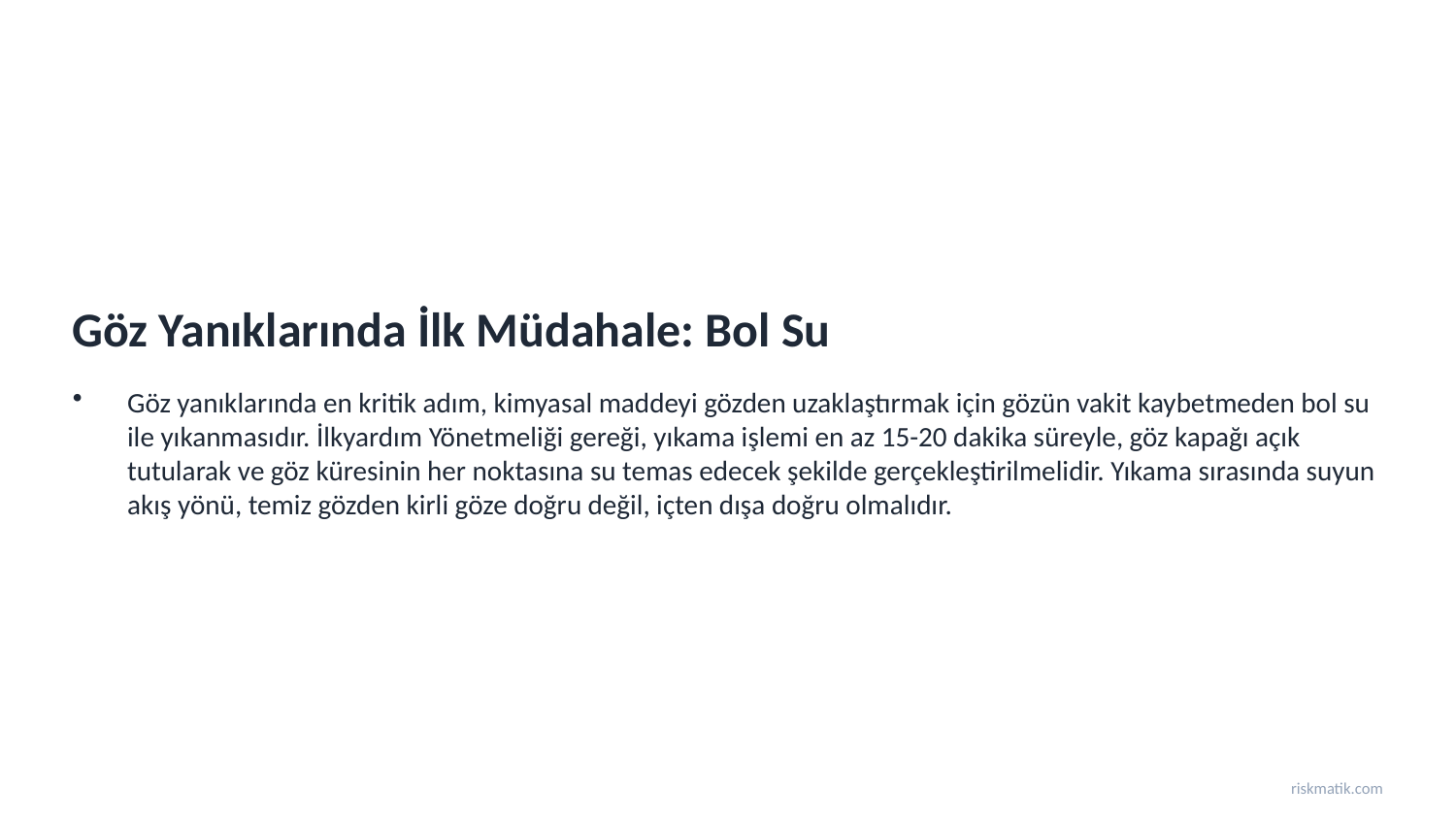

Göz Yanıklarında İlk Müdahale: Bol Su
Göz yanıklarında en kritik adım, kimyasal maddeyi gözden uzaklaştırmak için gözün vakit kaybetmeden bol su ile yıkanmasıdır. İlkyardım Yönetmeliği gereği, yıkama işlemi en az 15-20 dakika süreyle, göz kapağı açık tutularak ve göz küresinin her noktasına su temas edecek şekilde gerçekleştirilmelidir. Yıkama sırasında suyun akış yönü, temiz gözden kirli göze doğru değil, içten dışa doğru olmalıdır.
riskmatik.com